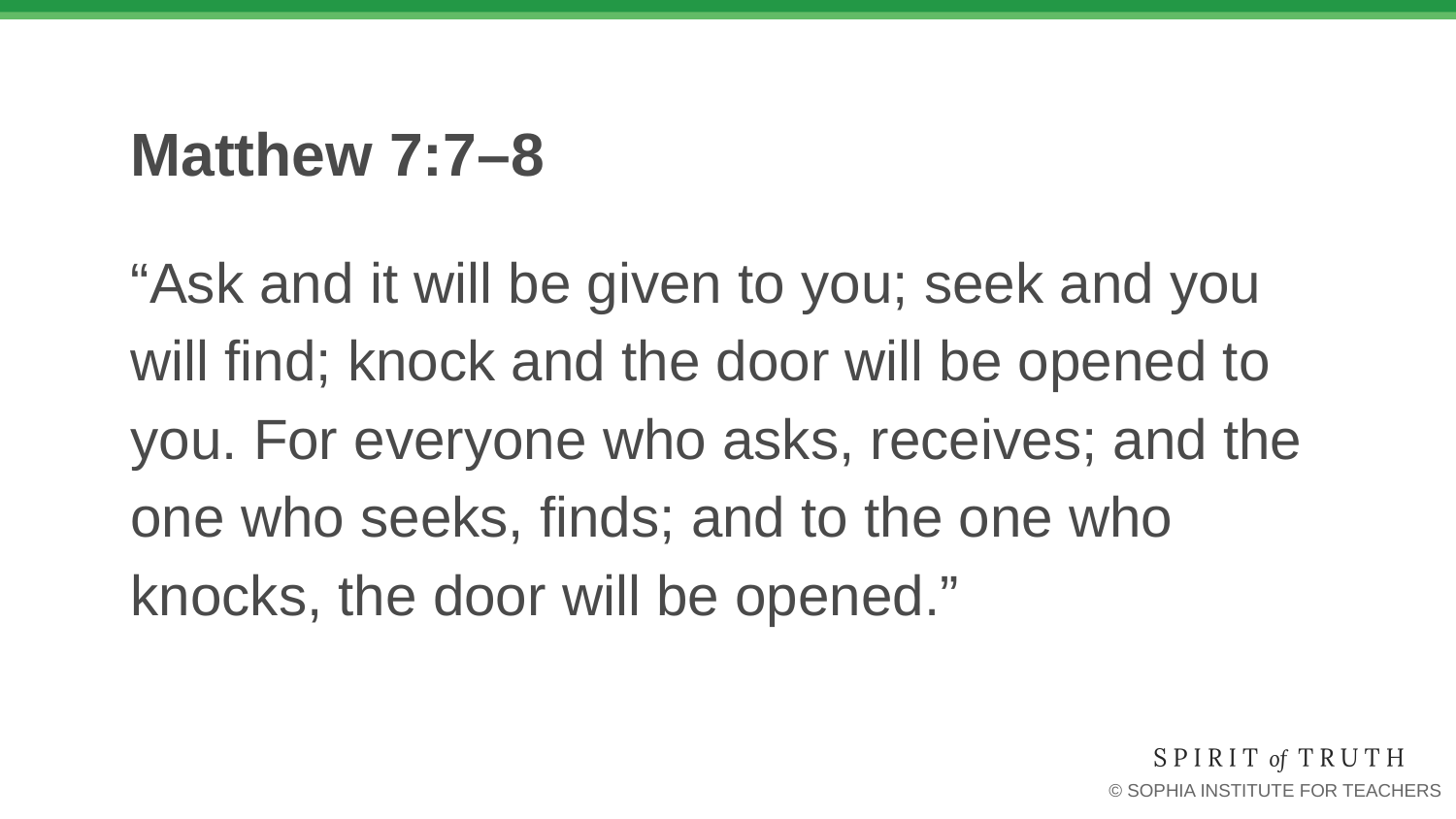

# Matthew 7:7–8
“Ask and it will be given to you; seek and you will find; knock and the door will be opened to you. For everyone who asks, receives; and the one who seeks, finds; and to the one who knocks, the door will be opened.”